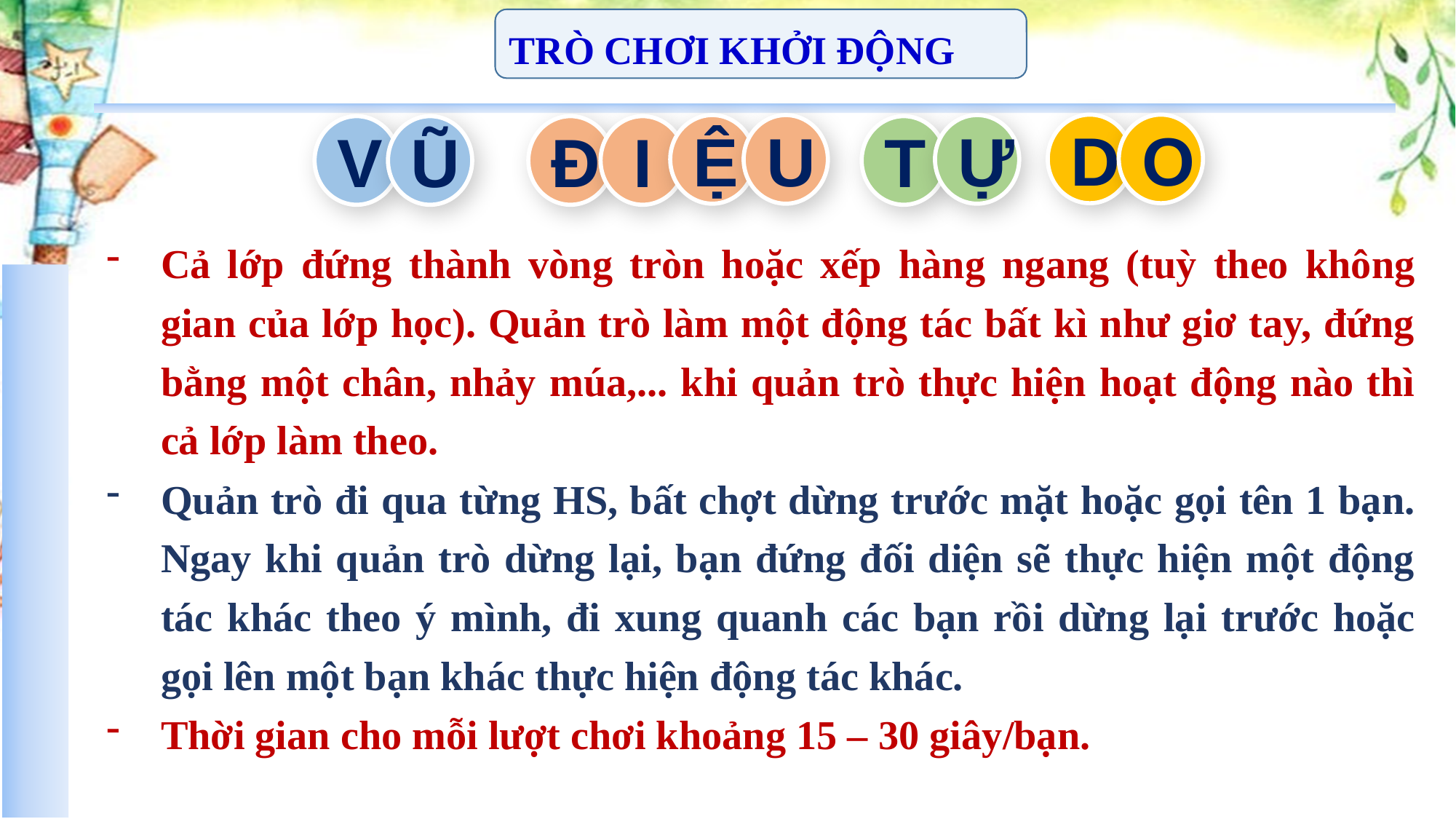

TRÒ CHƠI KHỞI ĐỘNG
D
O
Ệ
U
Ự
V
Ũ
Đ
I
T
Cả lớp đứng thành vòng tròn hoặc xếp hàng ngang (tuỳ theo không gian của lớp học). Quản trò làm một động tác bất kì như giơ tay, đứng bằng một chân, nhảy múa,... khi quản trò thực hiện hoạt động nào thì cả lớp làm theo.
Quản trò đi qua từng HS, bất chợt dừng trước mặt hoặc gọi tên 1 bạn. Ngay khi quản trò dừng lại, bạn đứng đối diện sẽ thực hiện một động tác khác theo ý mình, đi xung quanh các bạn rồi dừng lại trước hoặc gọi lên một bạn khác thực hiện động tác khác.
Thời gian cho mỗi lượt chơi khoảng 15 – 30 giây/bạn.